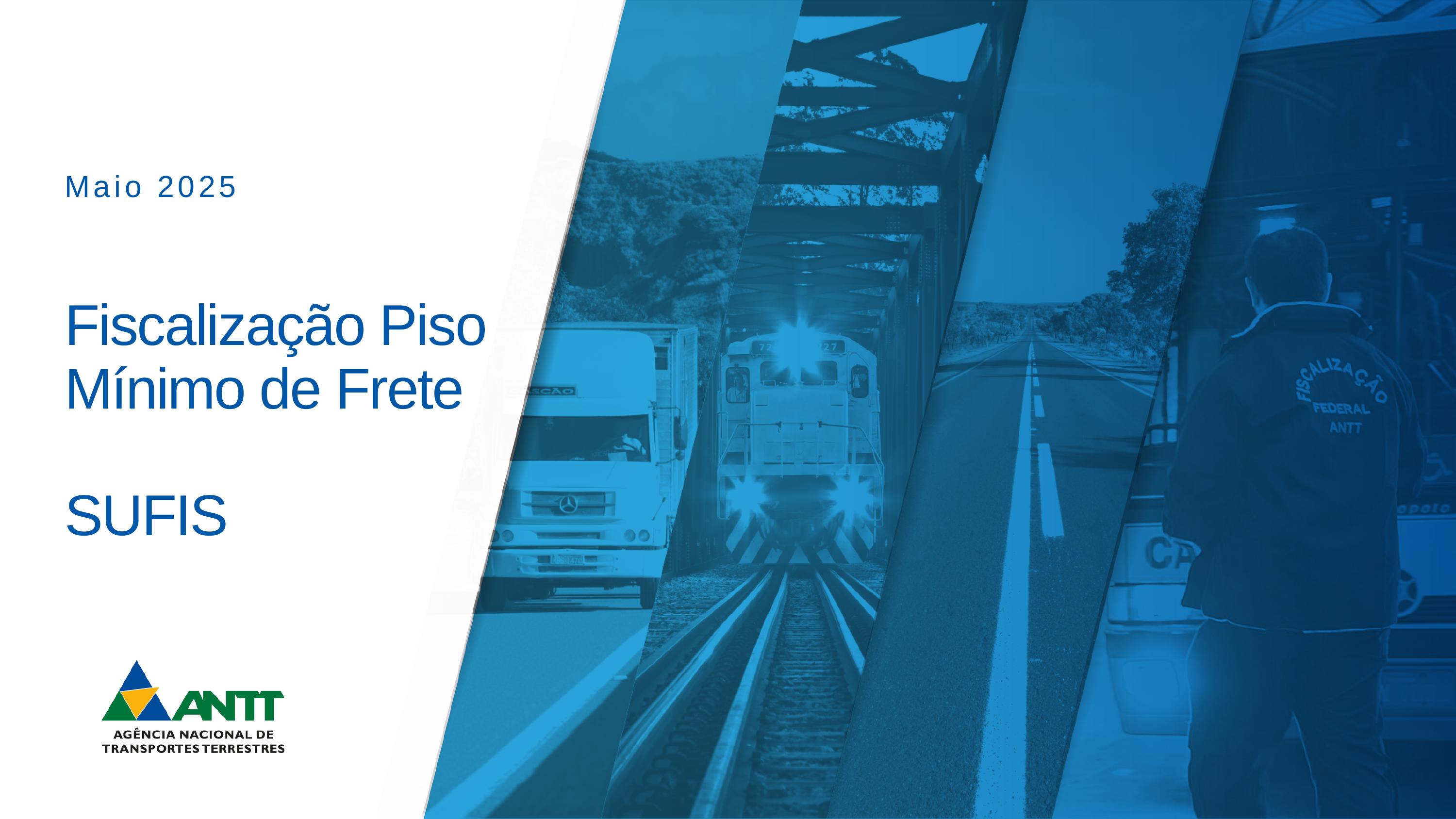

Maio 2025
Fiscalização Piso Mínimo de Frete
SUFIS